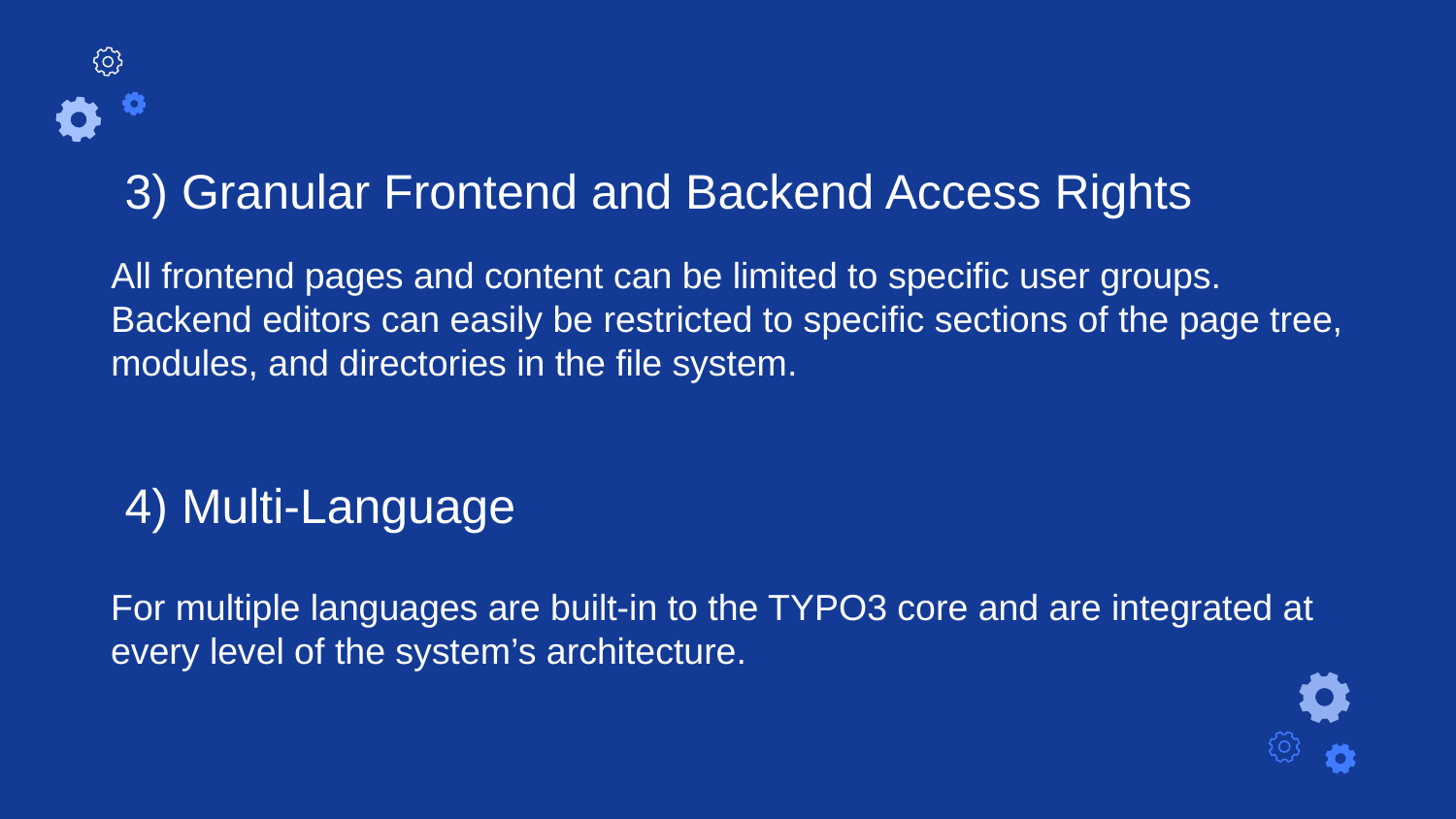

3) Granular Frontend and Backend Access Rights
All frontend pages and content can be limited to specific user groups. Backend editors can easily be restricted to specific sections of the page tree, modules, and directories in the file system.

4) Multi-Language
For multiple languages are built-in to the TYPO3 core and are integrated at every level of the system’s architecture.